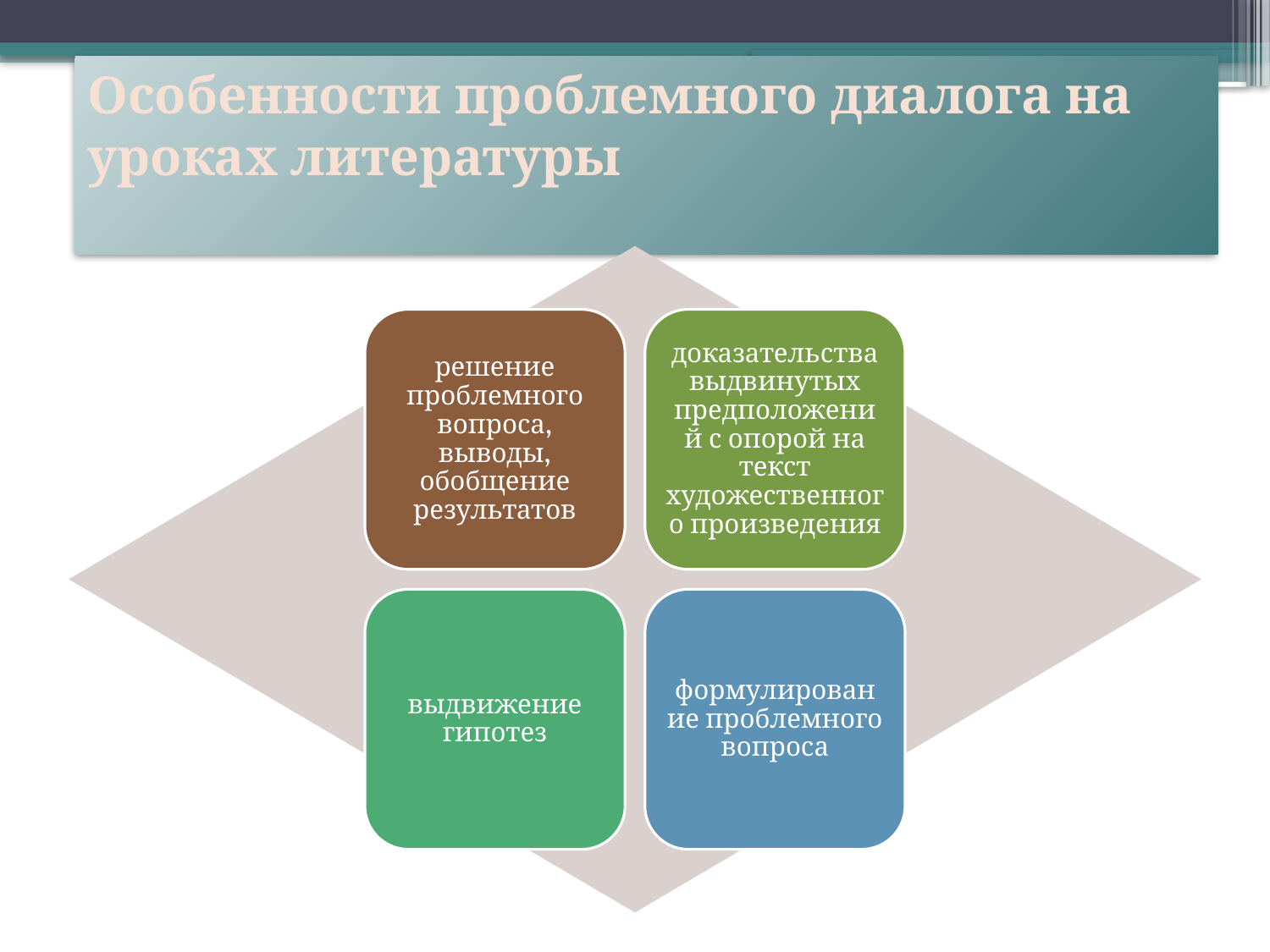

# Особенности проблемного диалога на уроках литературы
решение проблемного вопроса, выводы, обобщение результатов
доказательства выдвинутых предположений с опорой на текст художественного произведения
выдвижение гипотез
формулирование проблемного вопроса